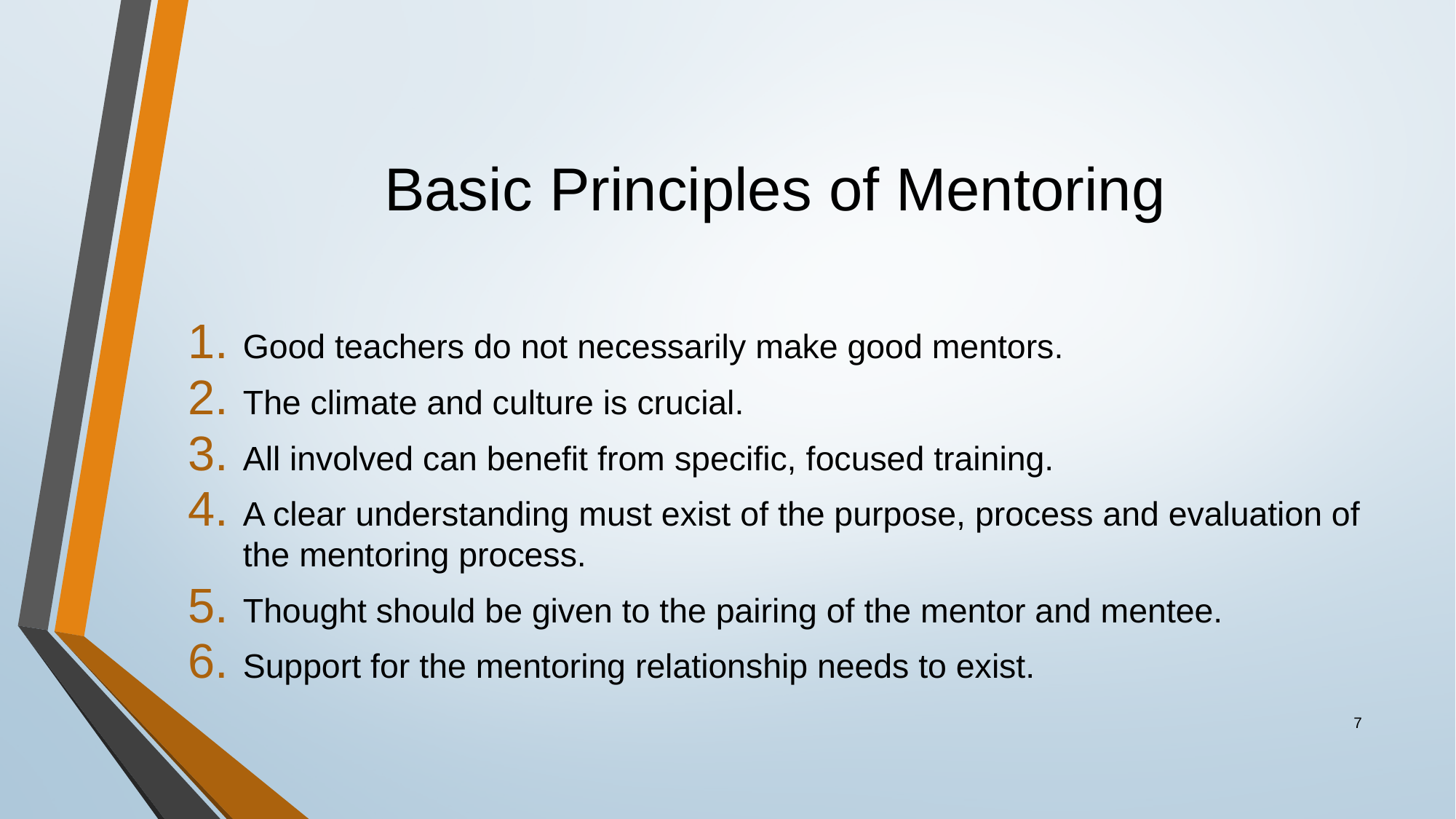

# Basic Principles of Mentoring
Good teachers do not necessarily make good mentors.
The climate and culture is crucial.
All involved can benefit from specific, focused training.
A clear understanding must exist of the purpose, process and evaluation of the mentoring process.
Thought should be given to the pairing of the mentor and mentee.
Support for the mentoring relationship needs to exist.
7